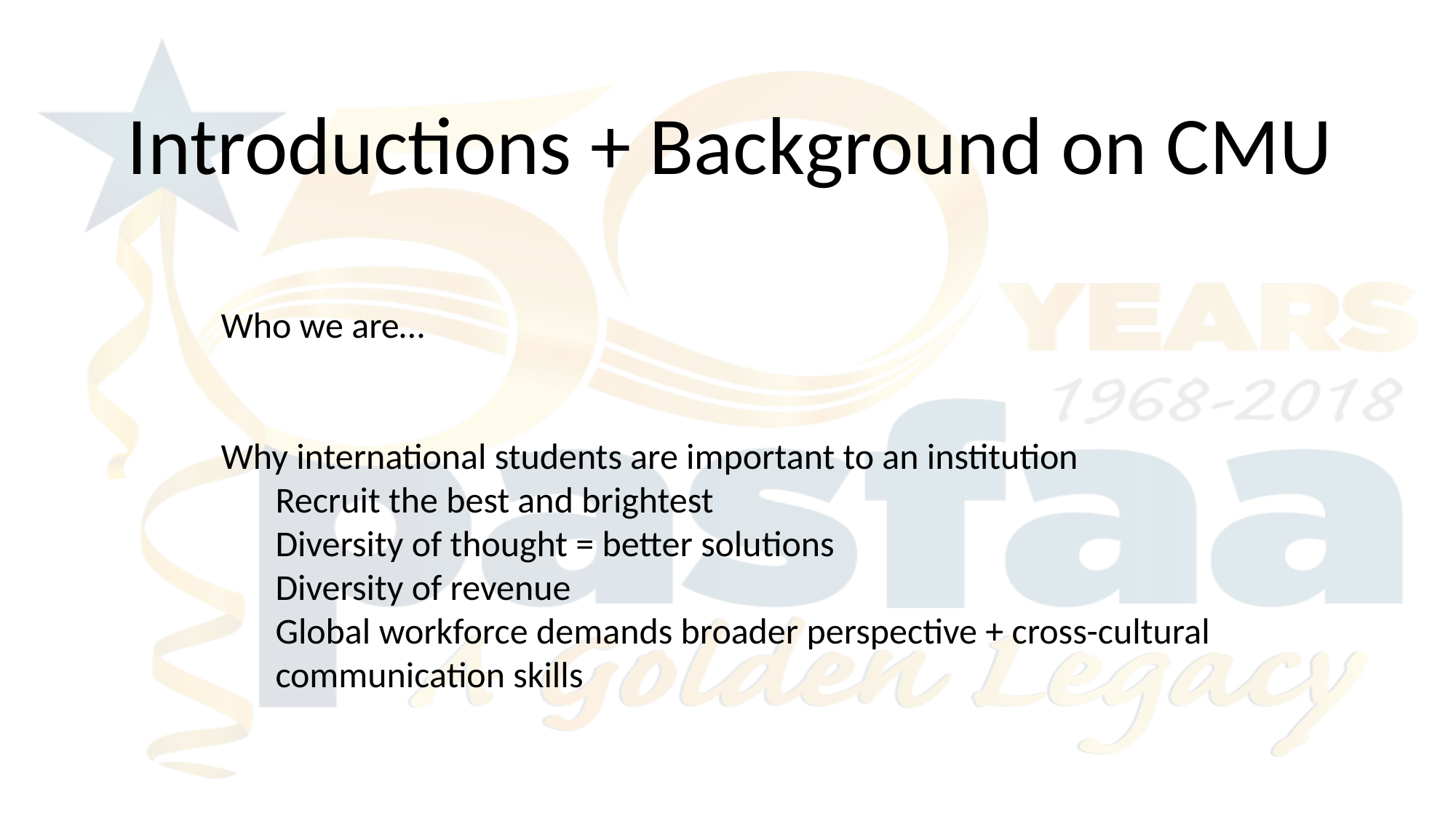

Introductions + Background on CMU
Who we are…

Why international students are important to an institution
Recruit the best and brightest
Diversity of thought = better solutions
Diversity of revenue
Global workforce demands broader perspective + cross-cultural communication skills